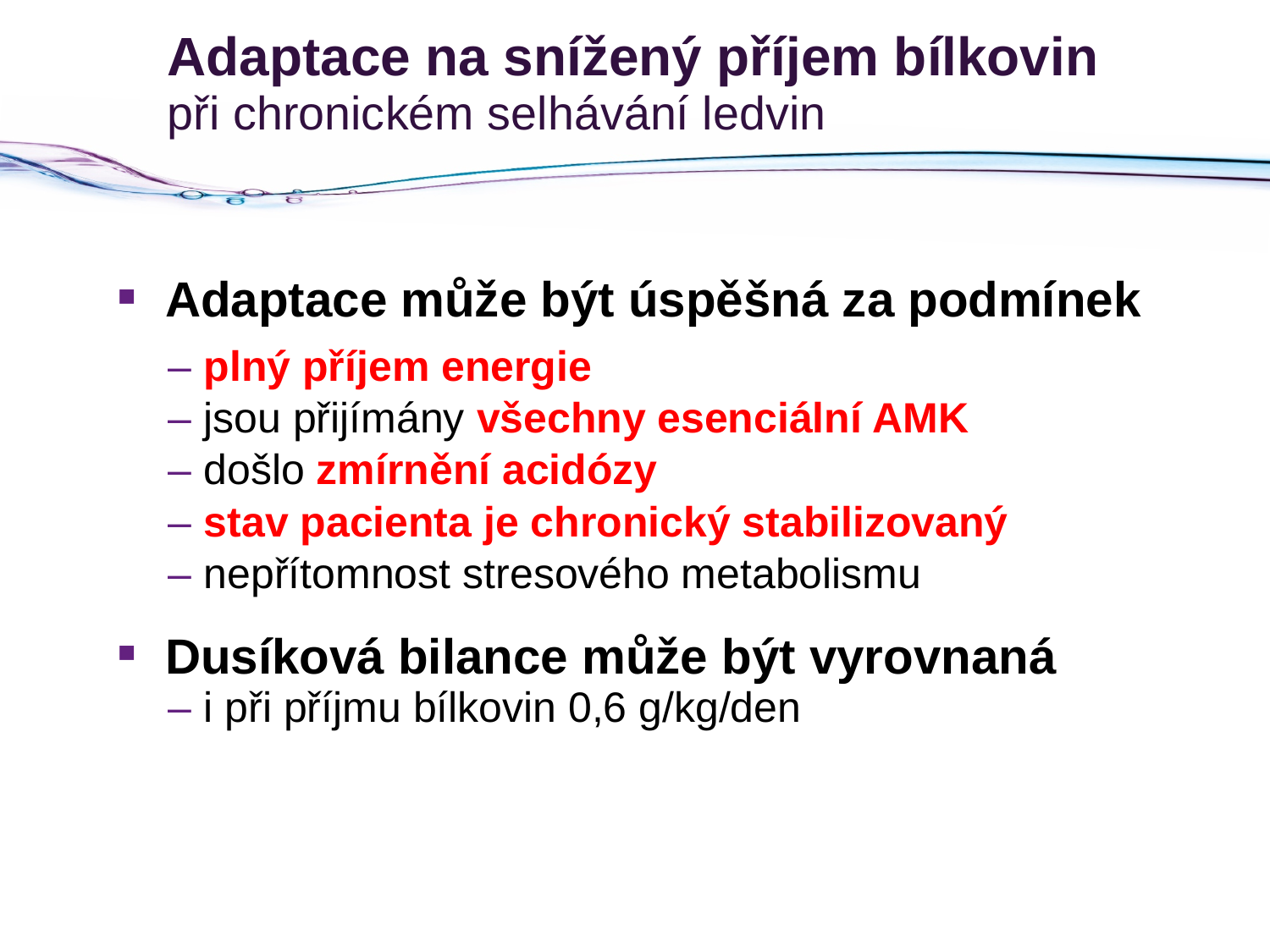

# Adaptace na snížený příjem bílkovin při chronickém selhávání ledvin
Adaptace může být úspěšná za podmínek
plný příjem energie
jsou přijímány všechny esenciální AMK
došlo zmírnění acidózy
stav pacienta je chronický stabilizovaný
nepřítomnost stresového metabolismu
Dusíková bilance může být vyrovnaná
i při příjmu bílkovin 0,6 g/kg/den